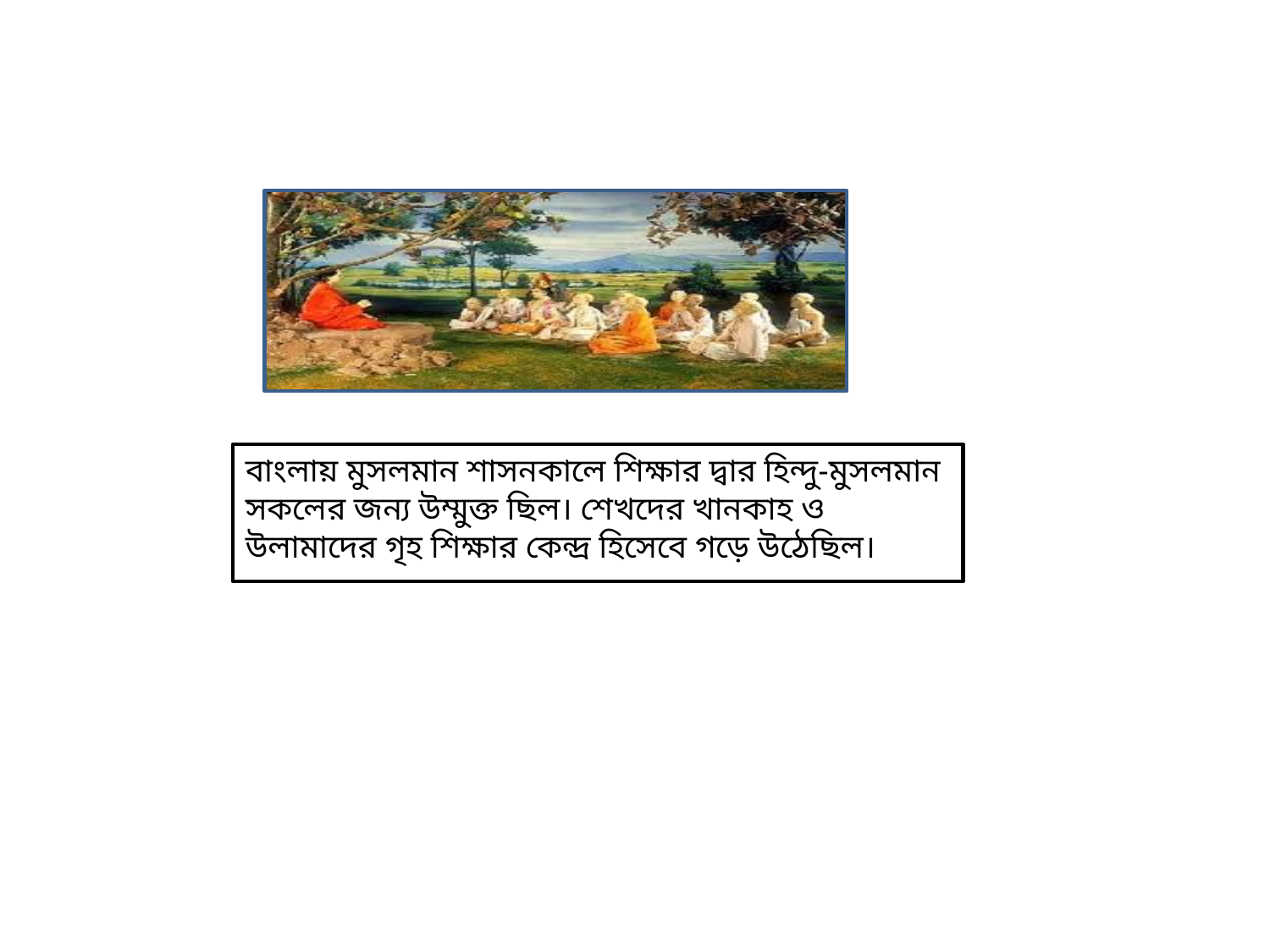

বাংলায় মুসলমান শাসনকালে শিক্ষার দ্বার হিন্দু-মুসলমান সকলের জন্য উম্মুক্ত ছিল। শেখদের খানকাহ ও উলামাদের গৃহ শিক্ষার কেন্দ্র হিসেবে গড়ে উঠেছিল।